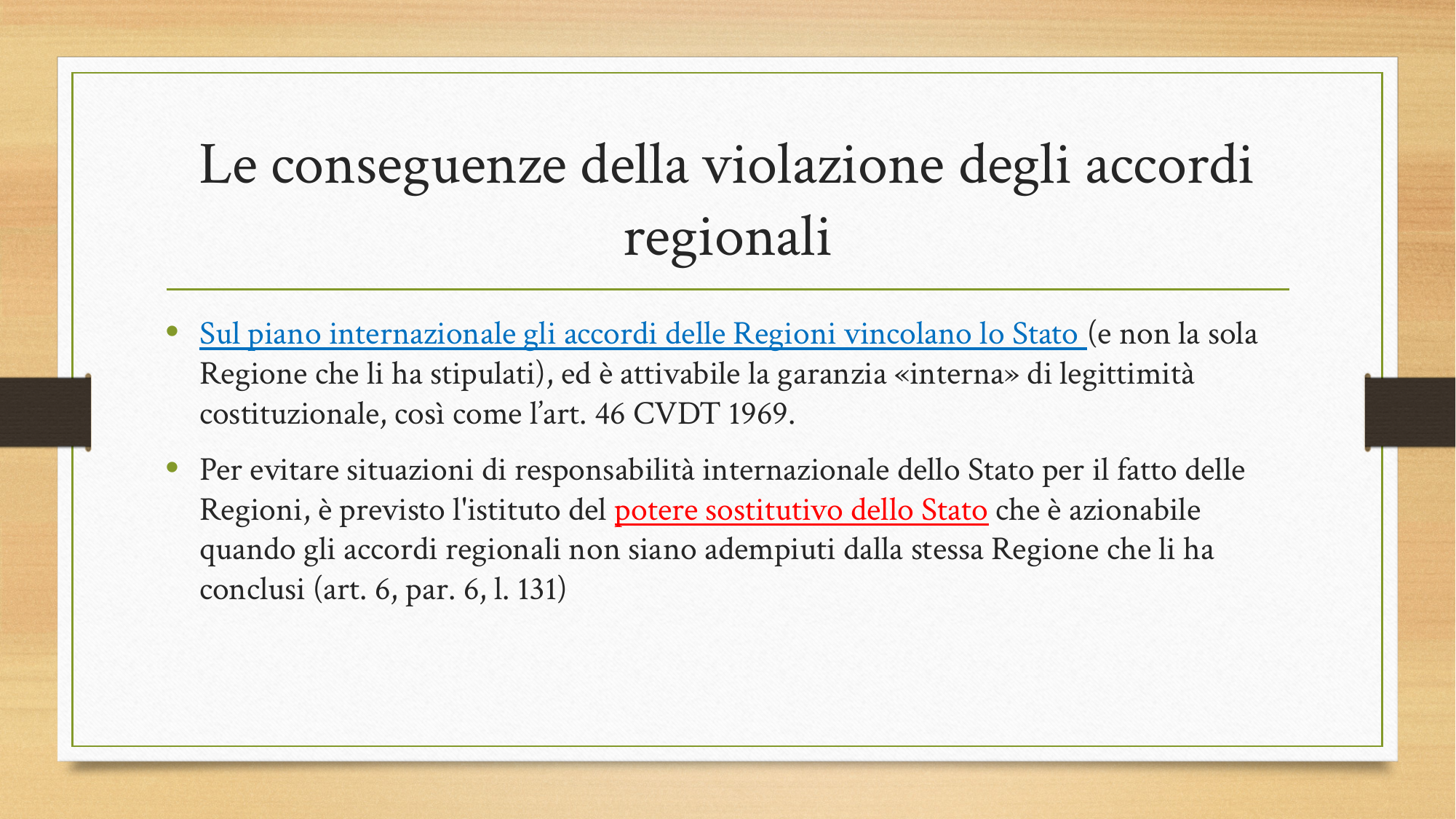

# Le conseguenze della violazione degli accordi regionali
Sul piano internazionale gli accordi delle Regioni vincolano lo Stato (e non la sola Regione che li ha stipulati), ed è attivabile la garanzia «interna» di legittimità costituzionale, così come l’art. 46 CVDT 1969.
Per evitare situazioni di responsabilità internazionale dello Stato per il fatto delle Regioni, è previsto l'istituto del potere sostitutivo dello Stato che è azionabile quando gli accordi regionali non siano adempiuti dalla stessa Regione che li ha conclusi (art. 6, par. 6, l. 131)